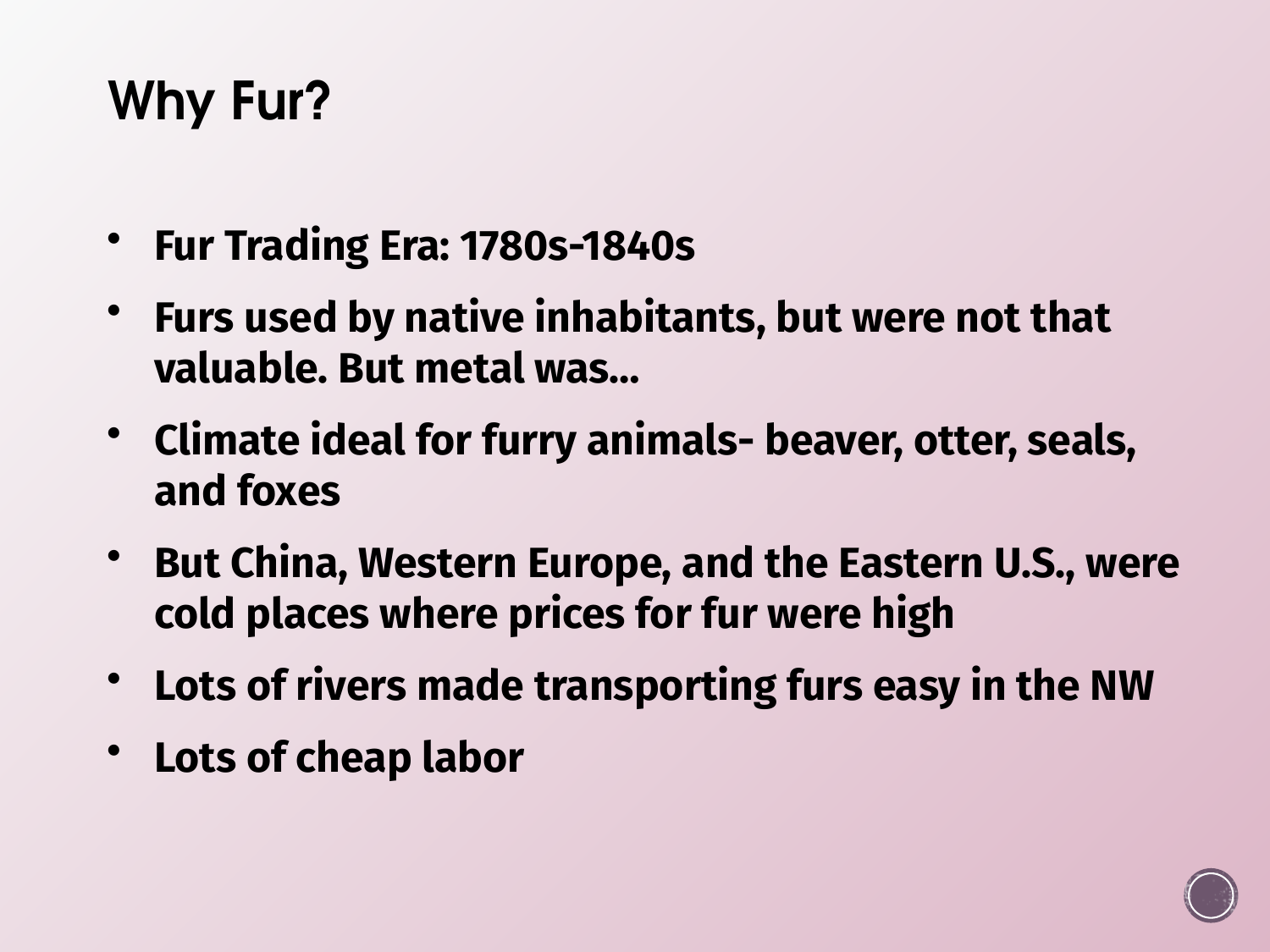

# Why Fur?
Fur Trading Era: 1780s-1840s
Furs used by native inhabitants, but were not that valuable. But metal was…
Climate ideal for furry animals- beaver, otter, seals, and foxes
But China, Western Europe, and the Eastern U.S., were cold places where prices for fur were high
Lots of rivers made transporting furs easy in the NW
Lots of cheap labor